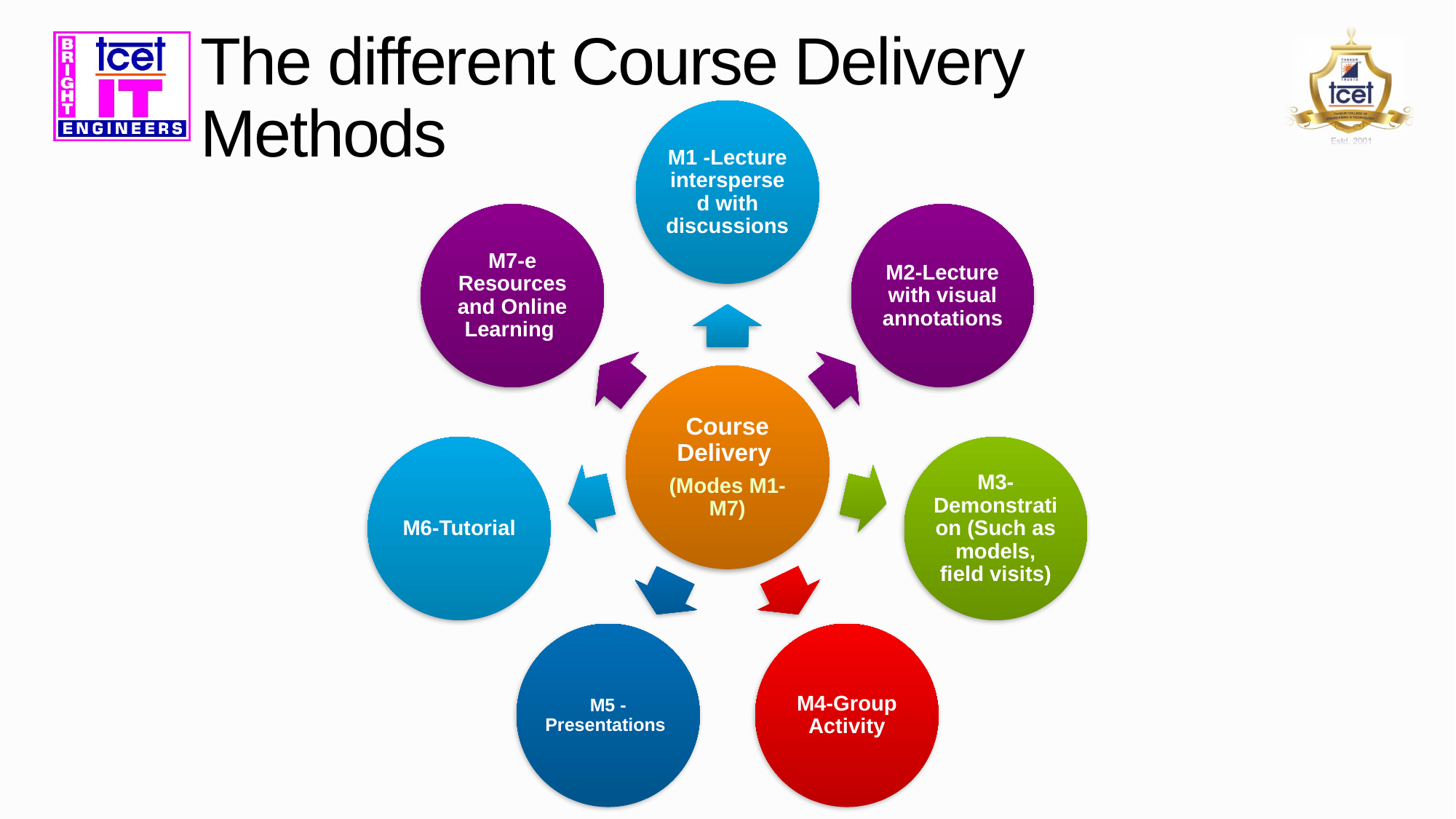

# The different Course Delivery Methods
Course Delivery
(Modes M1-M7)

M1 -Lecture interspersed with discussions

M2-Lecture with visual annotations

M3-Demonstration (Such as models, field visits)

M4-Group Activity

M5 -Presentations

M6-Tutorial

M7-e Resources and Online Learning